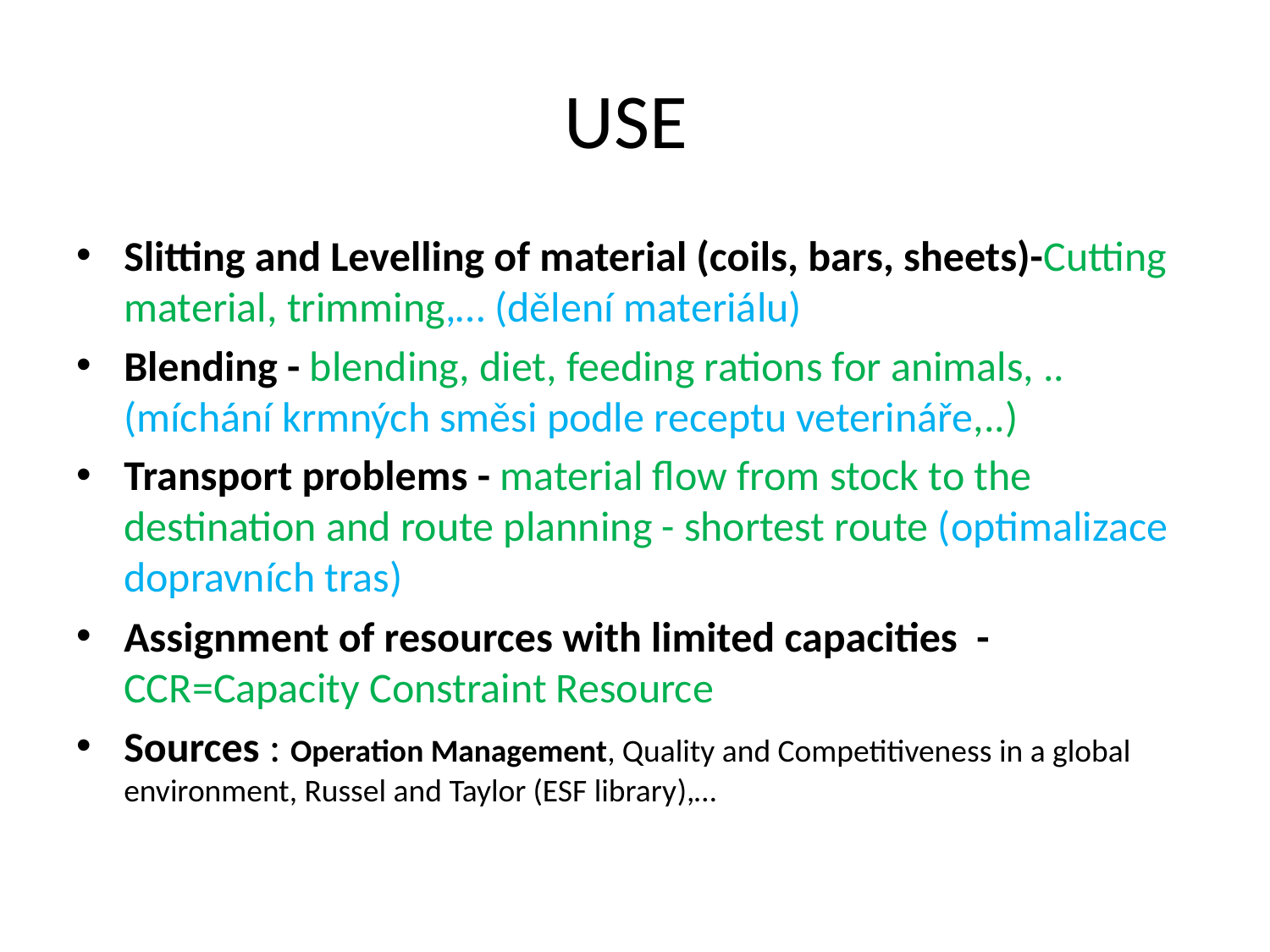

# USE
Slitting and Levelling of material (coils, bars, sheets)-Cutting material, trimming,… (dělení materiálu)
Blending - blending, diet, feeding rations for animals, .. (míchání krmných směsi podle receptu veterináře,..)
Transport problems - material flow from stock to the destination and route planning - shortest route (optimalizace dopravních tras)
Assignment of resources with limited capacities  - CCR=Capacity Constraint Resource
Sources : Operation Management, Quality and Competitiveness in a global environment, Russel and Taylor (ESF library),…